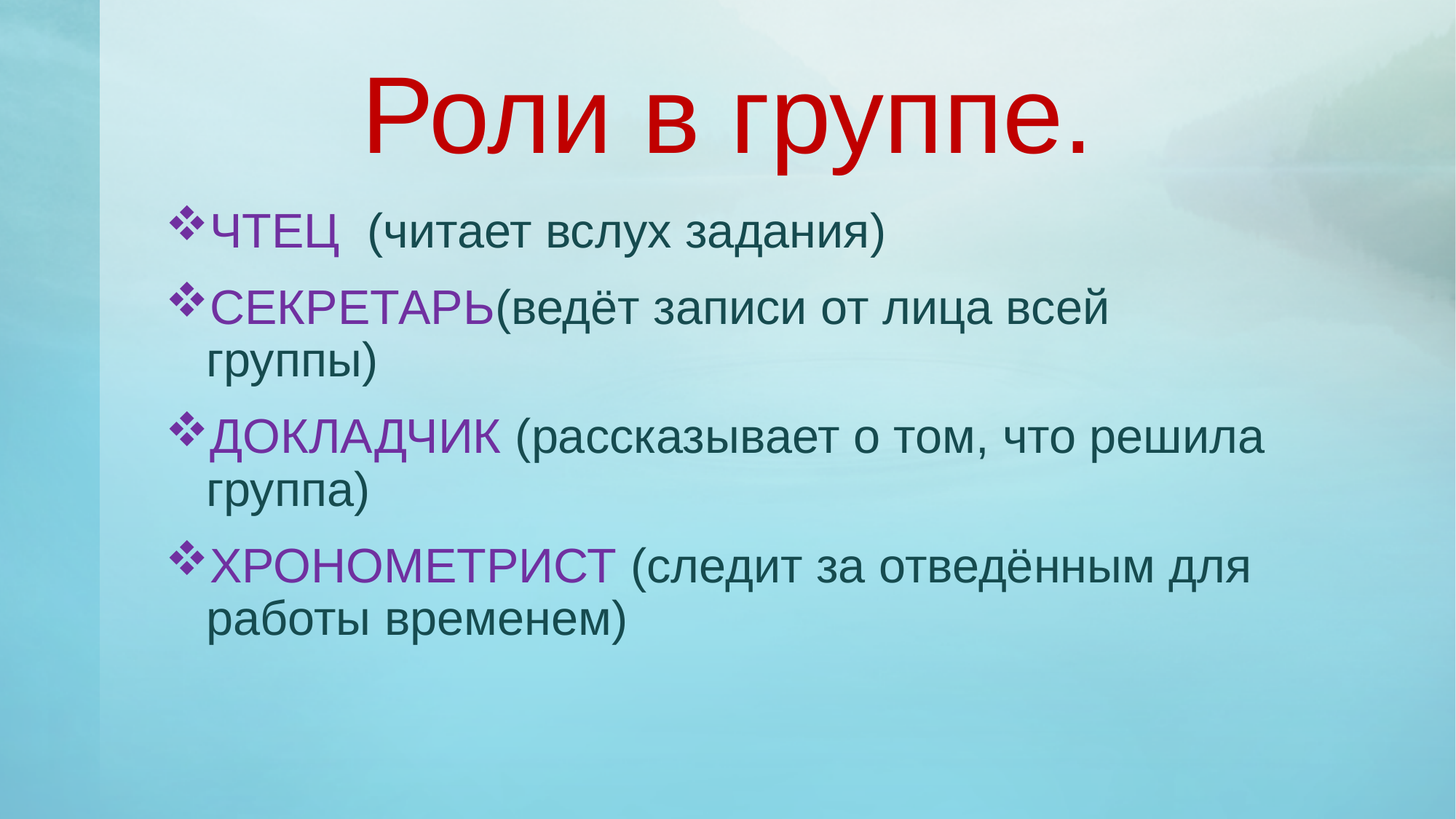

# Роли в группе.
ЧТЕЦ  (читает вслух задания)
СЕКРЕТАРЬ(ведёт записи от лица всей группы)
ДОКЛАДЧИК (рассказывает о том, что решила группа)
ХРОНОМЕТРИСТ (следит за отведённым для работы временем)